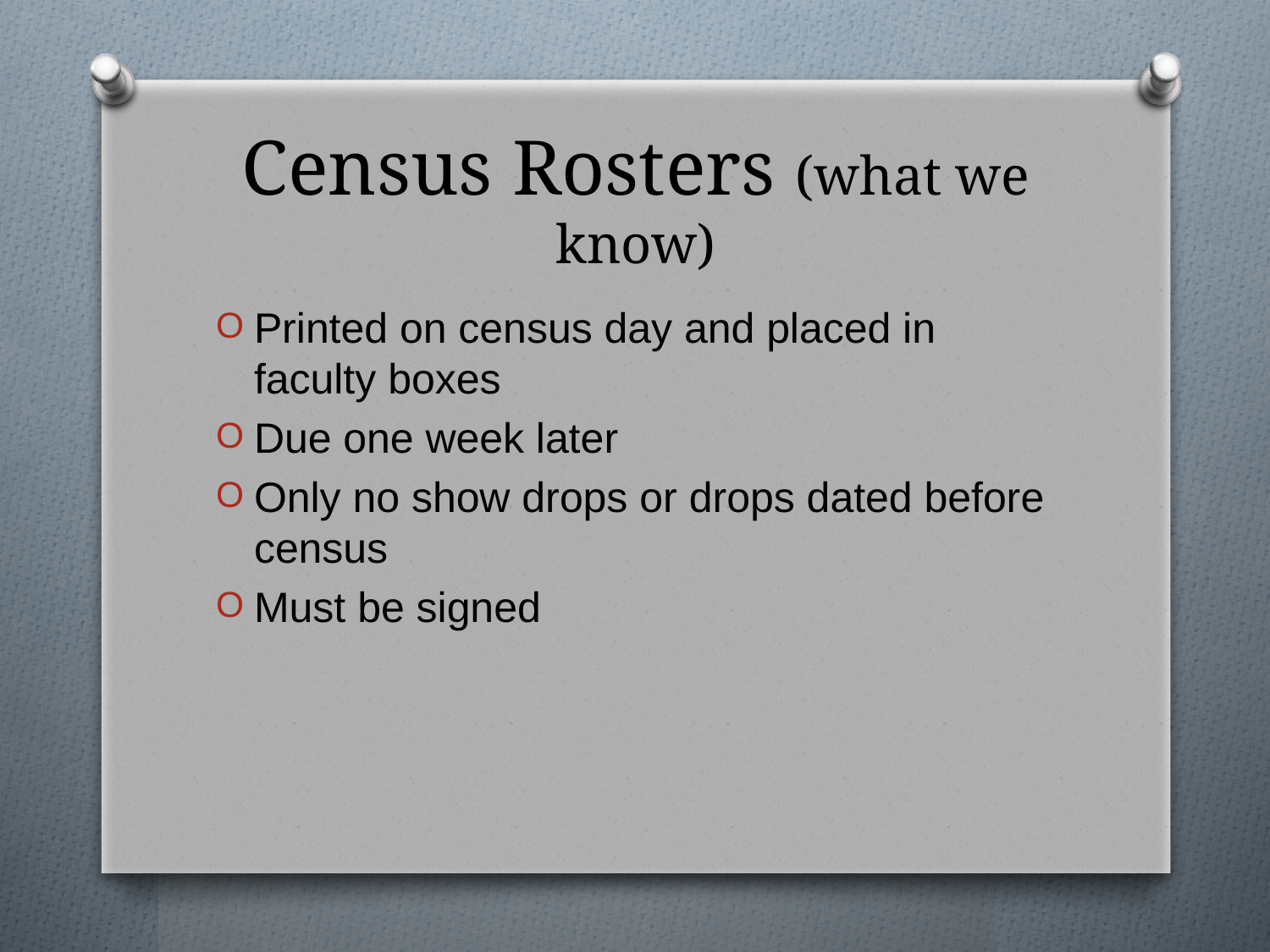

# Census Rosters (what we know)
Printed on census day and placed in faculty boxes
Due one week later
Only no show drops or drops dated before census
Must be signed